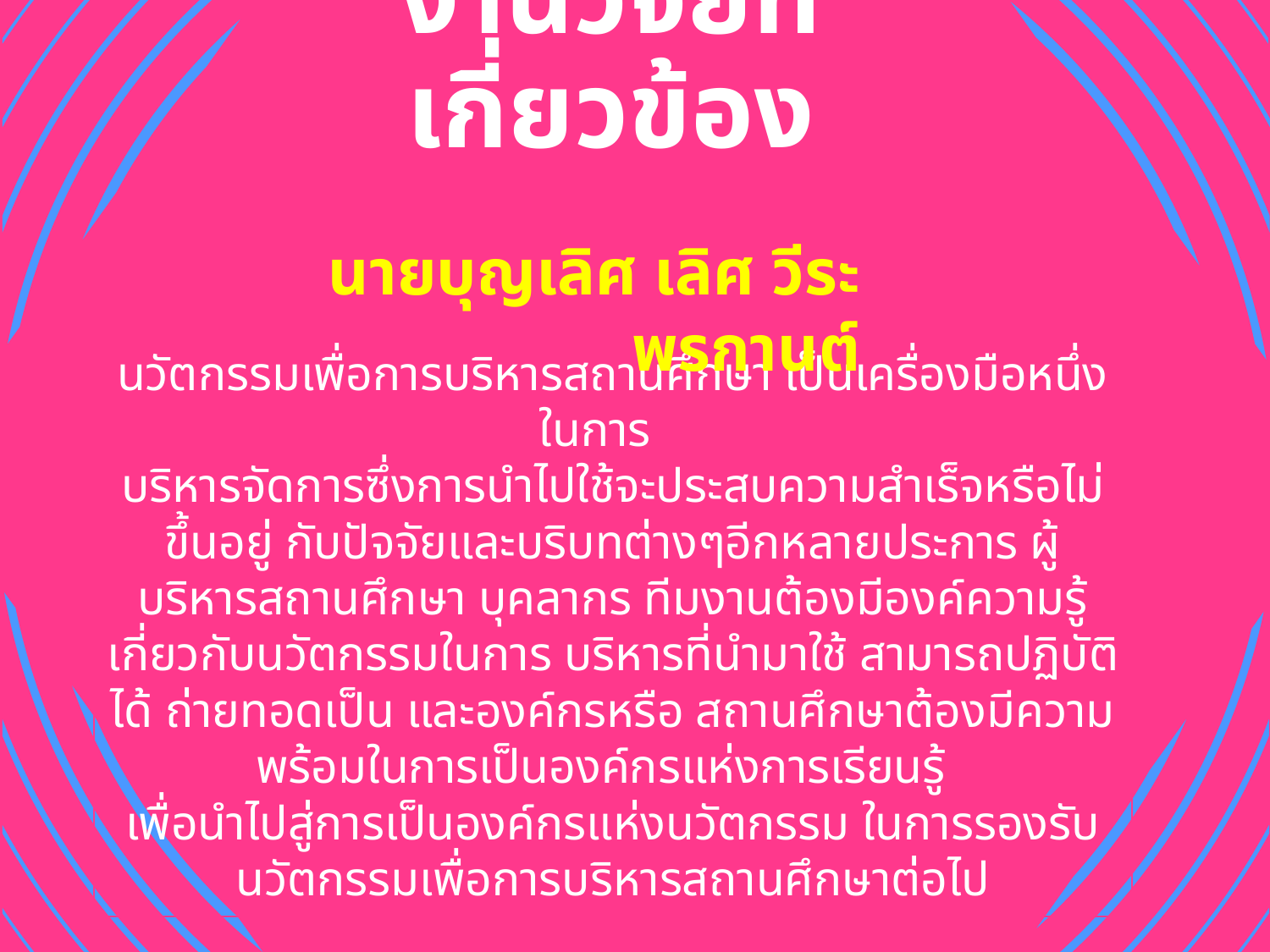

งานวิจัยที่เกี่ยวข้อง
นายบุญเลิศ เลิศ วีระพรกานต์
นวัตกรรมเพื่อการบริหารสถานศึกษา เป็นเครื่องมือหนึ่งในการ
บริหารจัดการซึ่งการนำไปใช้จะประสบความสำเร็จหรือไม่ขึ้นอยู่ กับปัจจัยและบริบทต่างๆอีกหลายประการ ผู้บริหารสถานศึกษา บุคลากร ทีมงานต้องมีองค์ความรู้เกี่ยวกับนวัตกรรมในการ บริหารที่นำมาใช้ สามารถปฏิบัติได้ ถ่ายทอดเป็น และองค์กรหรือ สถานศึกษาต้องมีความพร้อมในการเป็นองค์กรแห่งการเรียนรู้
เพื่อนำไปสู่การเป็นองค์กรแห่งนวัตกรรม ในการรองรับ
นวัตกรรมเพื่อการบริหารสถานศึกษาต่อไป